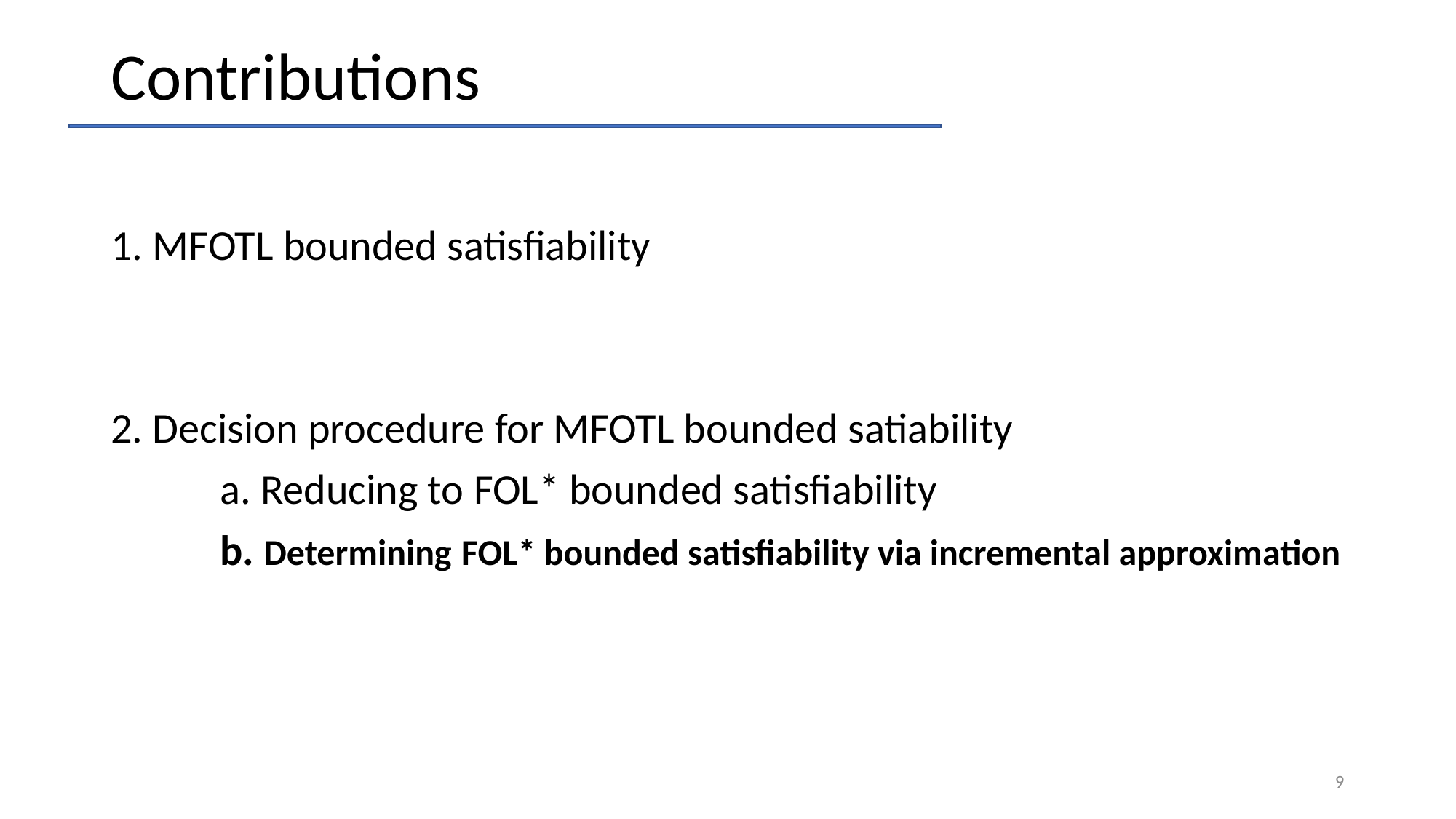

# Contributions

1. MFOTL bounded satisfiability

2. Decision procedure for MFOTL bounded satiability
	a. Reducing to FOL* bounded satisfiability
	b. Determining FOL* bounded satisfiability via incremental approximation

9